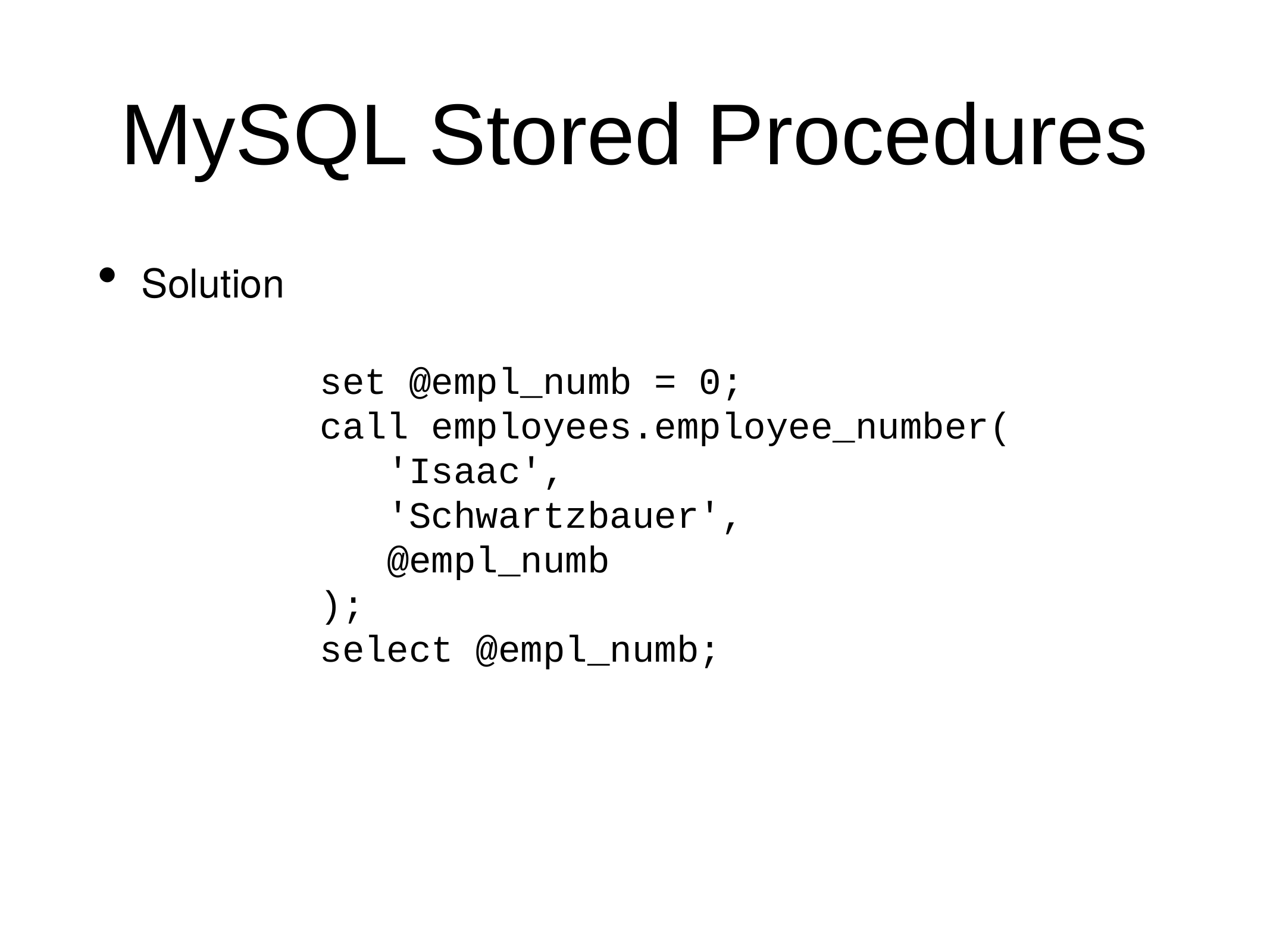

# MySQL Stored Procedures
Solution
set @empl_numb = 0;
call employees.employee_number(
   'Isaac',
   'Schwartzbauer',
   @empl_numb
);
select @empl_numb;